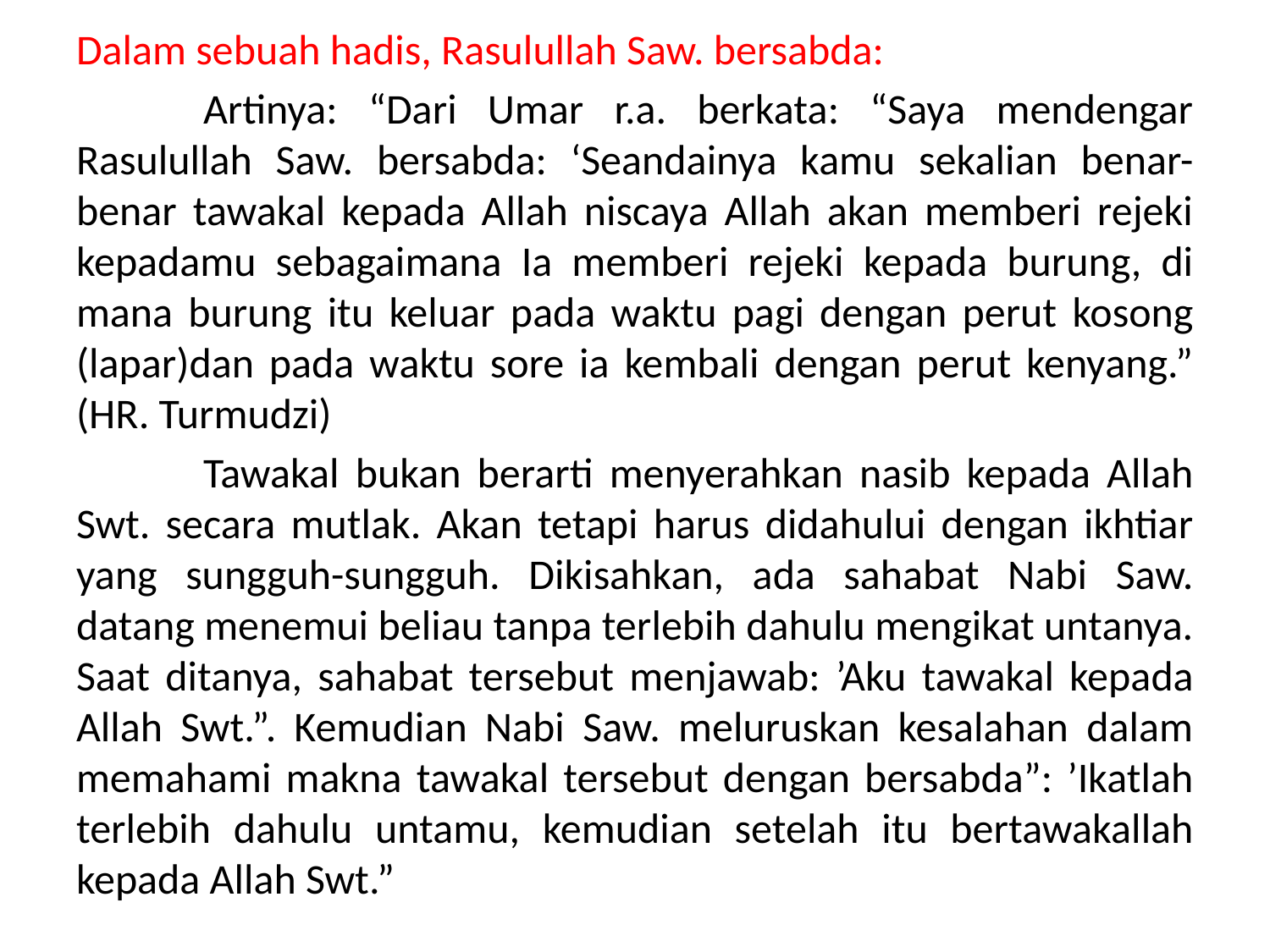

Dalam sebuah hadis, Rasulullah Saw. bersabda:
	Artinya: “Dari Umar r.a. berkata: “Saya mendengar Rasulullah Saw. bersabda: ‘Seandainya kamu sekalian benar-benar tawakal kepada Allah niscaya Allah akan memberi rejeki kepadamu sebagaimana Ia memberi rejeki kepada burung, di mana burung itu keluar pada waktu pagi dengan perut kosong (lapar)dan pada waktu sore ia kembali dengan perut kenyang.” (HR. Turmudzi)
	Tawakal bukan berarti menyerahkan nasib kepada Allah Swt. secara mutlak. Akan tetapi harus didahului dengan ikhtiar yang sungguh-sungguh. Dikisahkan, ada sahabat Nabi Saw. datang menemui beliau tanpa terlebih dahulu mengikat untanya. Saat ditanya, sahabat tersebut menjawab: ’Aku tawakal kepada Allah Swt.”. Kemudian Nabi Saw. meluruskan kesalahan dalam memahami makna tawakal tersebut dengan bersabda”: ’Ikatlah terlebih dahulu untamu, kemudian setelah itu bertawakallah kepada Allah Swt.”